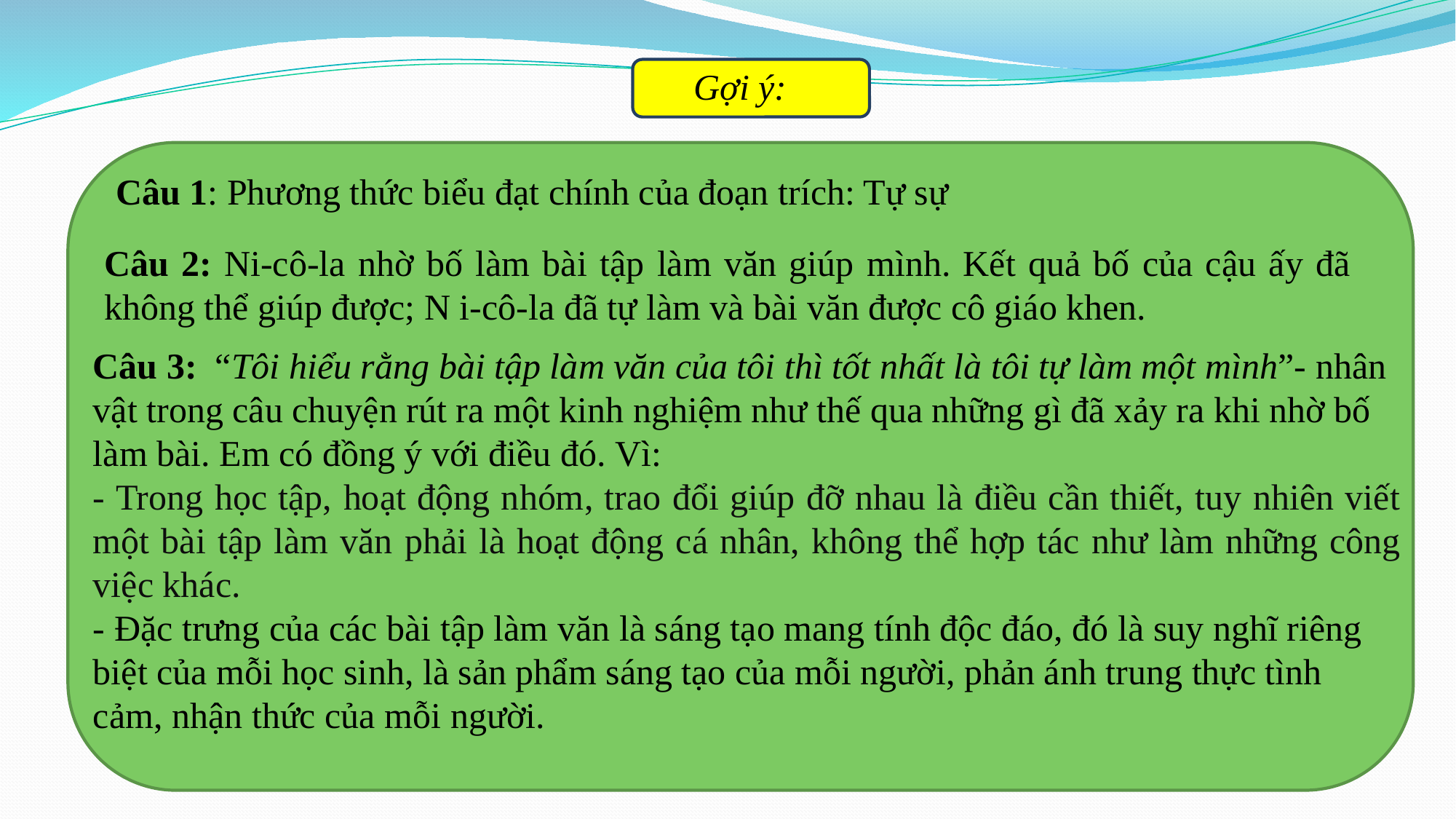

Gợi ý:

Câu 1: Phương thức biểu đạt chính của đoạn trích: Tự sự
Câu 2: Ni-cô-la nhờ bố làm bài tập làm văn giúp mình. Kết quả bố của cậu ấy đã không thể giúp được; N i-cô-la đã tự làm và bài văn được cô giáo khen.
Câu 3:  “Tôi hiểu rằng bài tập làm văn của tôi thì tốt nhất là tôi tự làm một mình”- nhân vật trong câu chuyện rút ra một kinh nghiệm như thế qua những gì đã xảy ra khi nhờ bố làm bài. Em có đồng ý với điều đó. Vì:
- Trong học tập, hoạt động nhóm, trao đổi giúp đỡ nhau là điều cần thiết, tuy nhiên viết một bài tập làm văn phải là hoạt động cá nhân, không thể hợp tác như làm những công việc khác.
- Đặc trưng của các bài tập làm văn là sáng tạo mang tính độc đáo, đó là suy nghĩ riêng biệt của mỗi học sinh, là sản phẩm sáng tạo của mỗi người, phản ánh trung thực tình cảm, nhận thức của mỗi người.